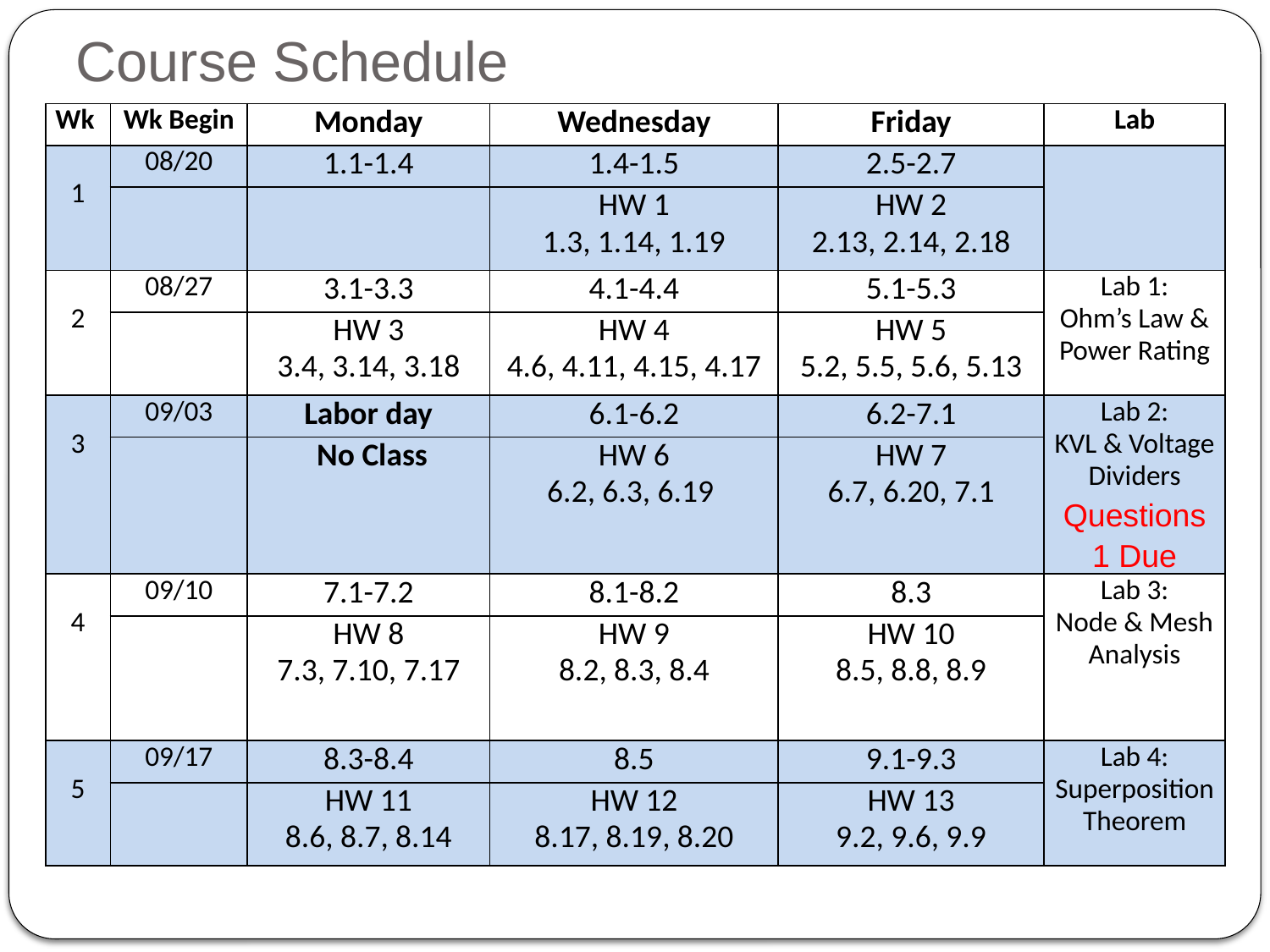

# Course Schedule
| Wk | Wk Begin | Monday | Wednesday | Friday | Lab |
| --- | --- | --- | --- | --- | --- |
| 1 | 08/20 | 1.1-1.4 | 1.4-1.5 | 2.5-2.7 |  |
|  |  |  | HW 1 1.3, 1.14, 1.19 | HW 2 2.13, 2.14, 2.18 |  |
| 2 | 08/27 | 3.1-3.3 | 4.1-4.4 | 5.1-5.3 | Lab 1: Ohm’s Law & Power Rating |
|  |  | HW 3 3.4, 3.14, 3.18 | HW 4 4.6, 4.11, 4.15, 4.17 | HW 5 5.2, 5.5, 5.6, 5.13 |  |
| 3 | 09/03 | Labor day | 6.1-6.2 | 6.2-7.1 | Lab 2: KVL & Voltage Dividers Questions 1 Due |
|  |  | No Class | HW 6 6.2, 6.3, 6.19 | HW 7 6.7, 6.20, 7.1 |  |
| 4 | 09/10 | 7.1-7.2 | 8.1-8.2 | 8.3 | Lab 3: Node & Mesh Analysis |
|  |  | HW 8 7.3, 7.10, 7.17 | HW 9 8.2, 8.3, 8.4 | HW 10 8.5, 8.8, 8.9 |  |
| 5 | 09/17 | 8.3-8.4 | 8.5 | 9.1-9.3 | Lab 4: Superposition Theorem |
|  |  | HW 11 8.6, 8.7, 8.14 | HW 12 8.17, 8.19, 8.20 | HW 13 9.2, 9.6, 9.9 |  |